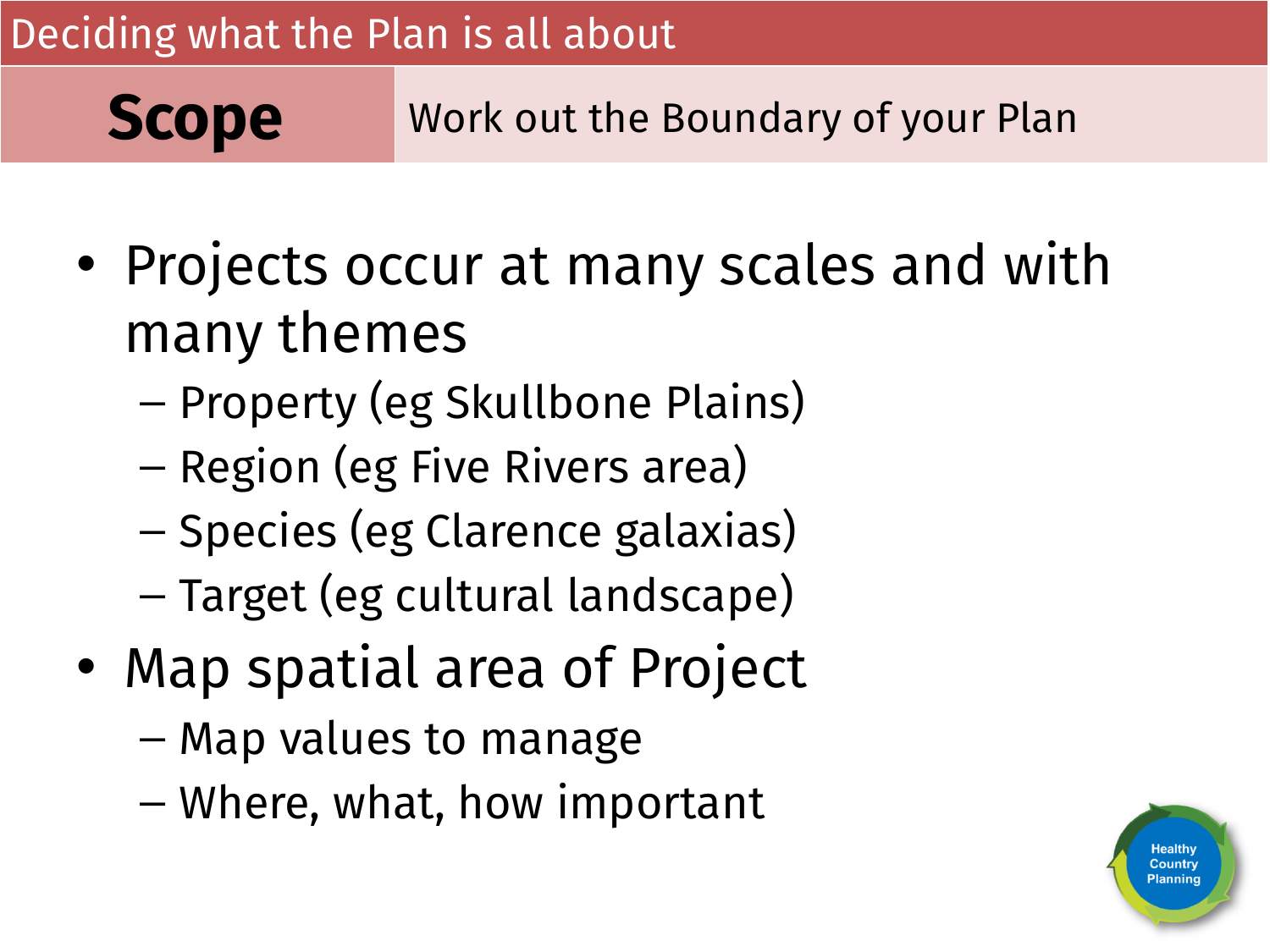

Deciding what the Plan is all about
Scope
Work out the Boundary of your Plan
Projects occur at many scales and with many themes
Property (eg Skullbone Plains)
Region (eg Five Rivers area)
Species (eg Clarence galaxias)
Target (eg cultural landscape)
Map spatial area of Project
Map values to manage
Where, what, how important